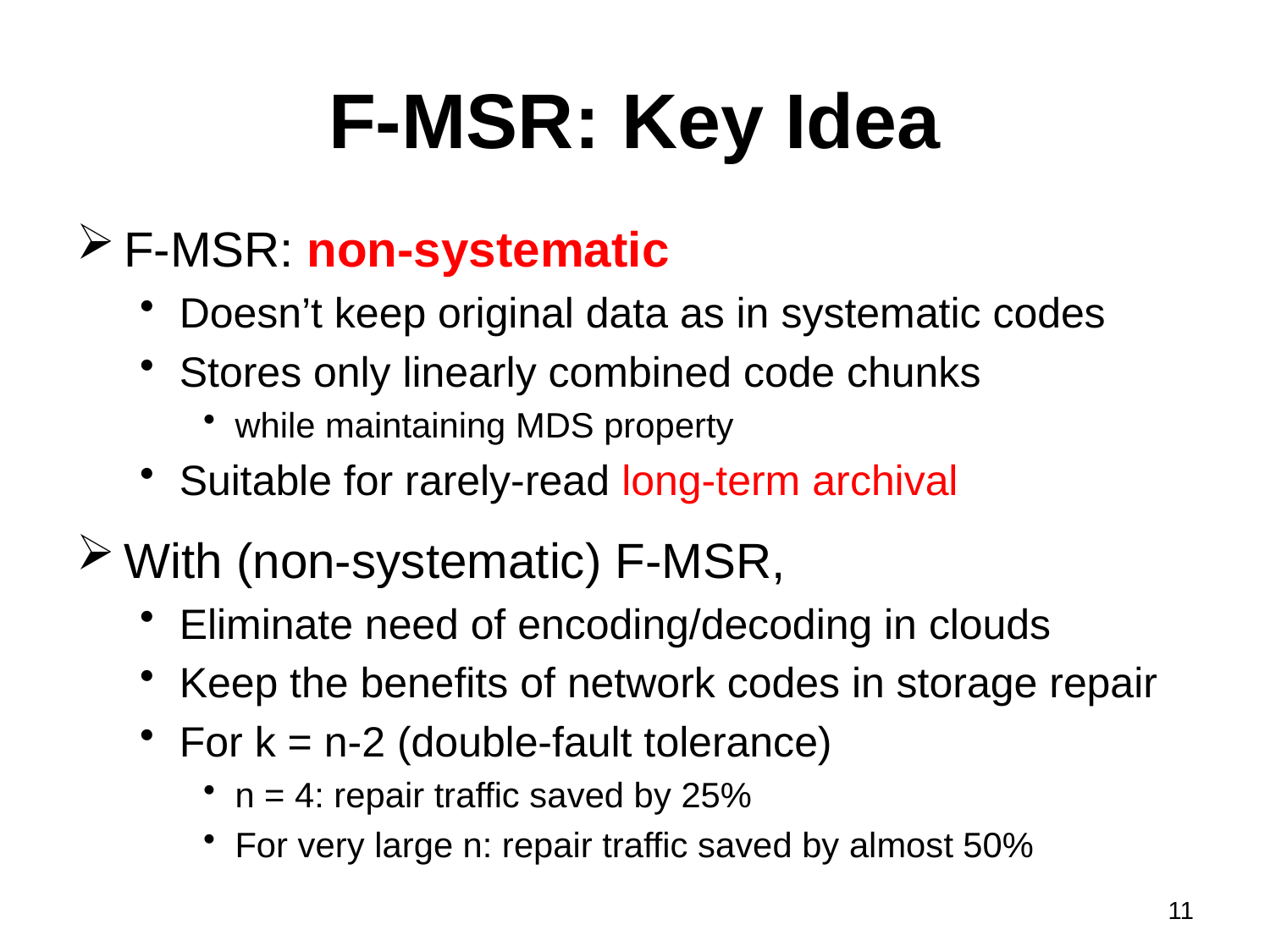

# F-MSR: Key Idea
F-MSR: non-systematic
Doesn’t keep original data as in systematic codes
Stores only linearly combined code chunks
while maintaining MDS property
Suitable for rarely-read long-term archival
With (non-systematic) F-MSR,
Eliminate need of encoding/decoding in clouds
Keep the benefits of network codes in storage repair
For k = n-2 (double-fault tolerance)
n = 4: repair traffic saved by 25%
For very large n: repair traffic saved by almost 50%
11